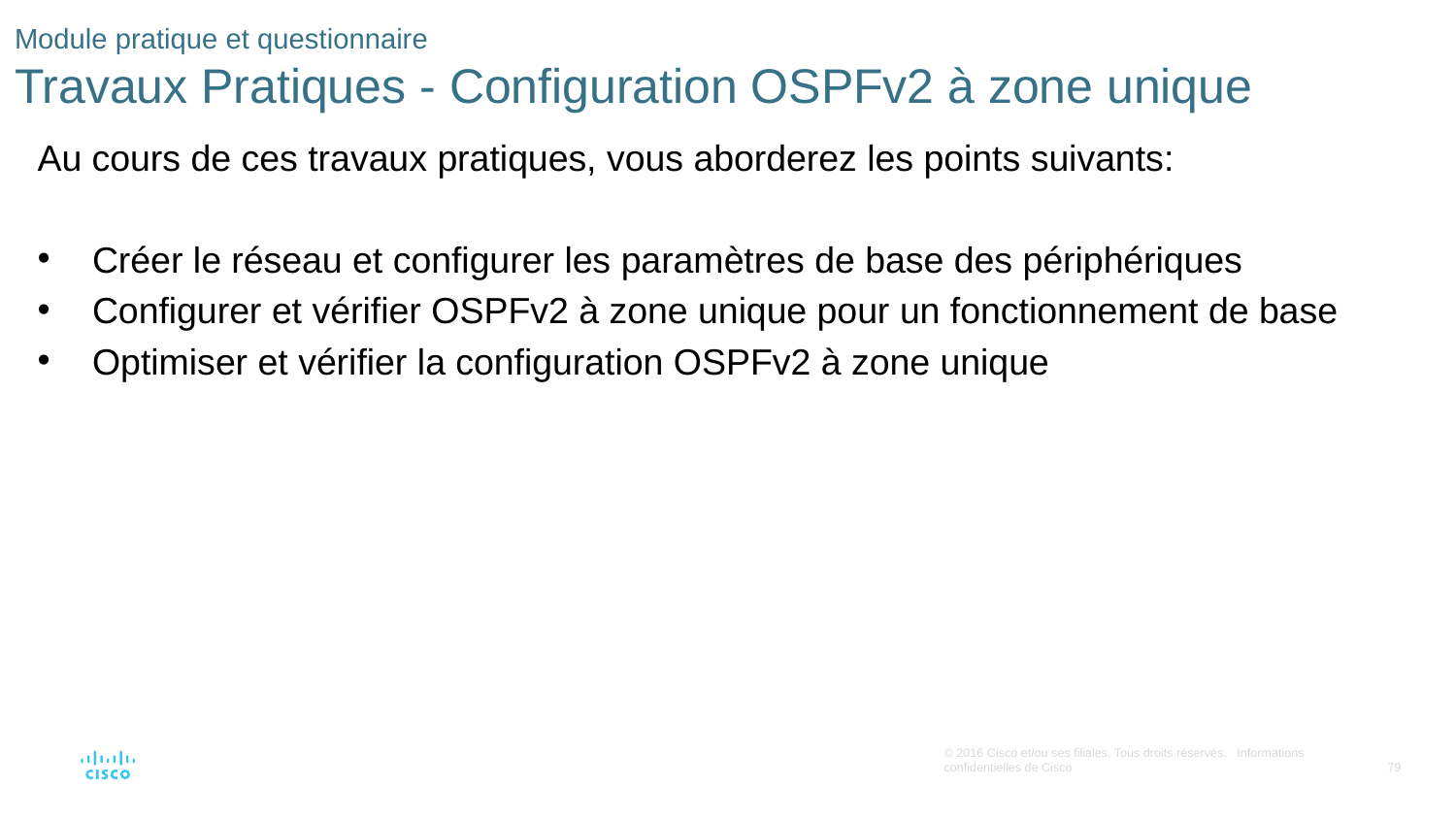

# Module pratique et questionnaire Travaux Pratiques - Configuration OSPFv2 à zone unique
Au cours de ces travaux pratiques, vous aborderez les points suivants:

Créer le réseau et configurer les paramètres de base des périphériques
Configurer et vérifier OSPFv2 à zone unique pour un fonctionnement de base
Optimiser et vérifier la configuration OSPFv2 à zone unique